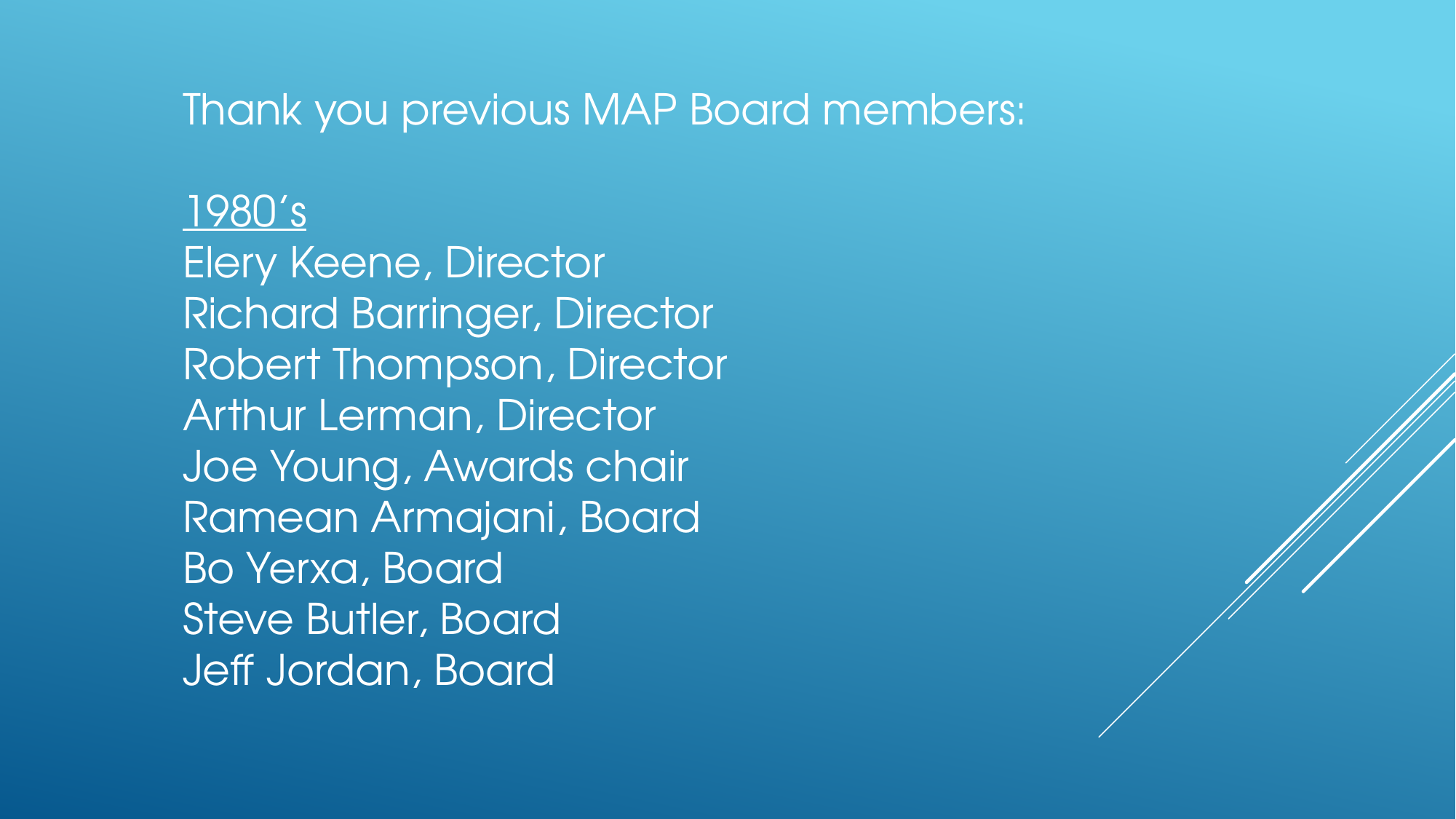

Thank you previous MAP Board members:

1980’s
Elery Keene, Director
Richard Barringer, Director
Robert Thompson, Director
Arthur Lerman, Director
Joe Young, Awards chair
Ramean Armajani, Board
Bo Yerxa, Board
Steve Butler, Board
Jeff Jordan, Board